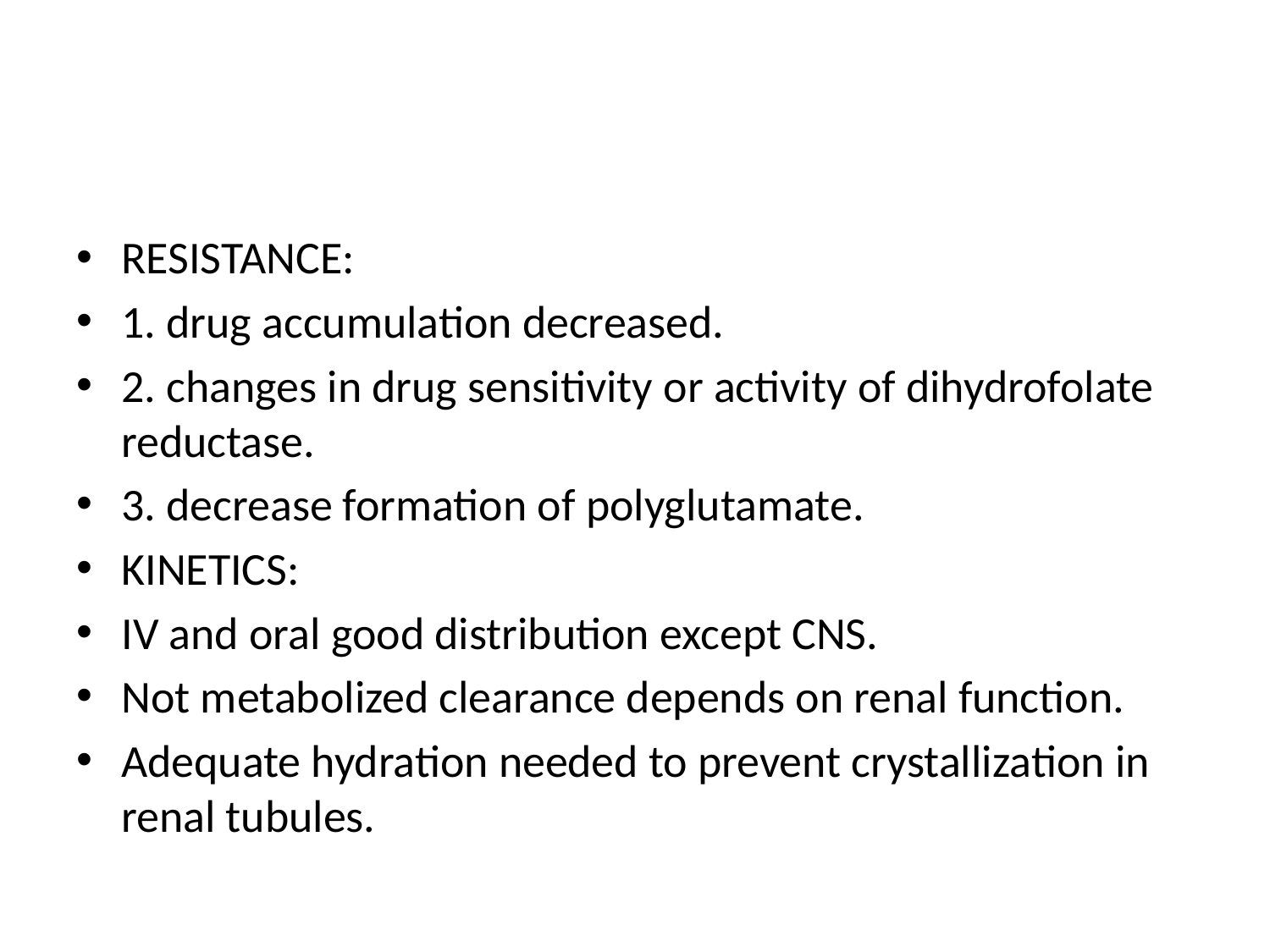

#
RESISTANCE:
1. drug accumulation decreased.
2. changes in drug sensitivity or activity of dihydrofolate reductase.
3. decrease formation of polyglutamate.
KINETICS:
IV and oral good distribution except CNS.
Not metabolized clearance depends on renal function.
Adequate hydration needed to prevent crystallization in renal tubules.